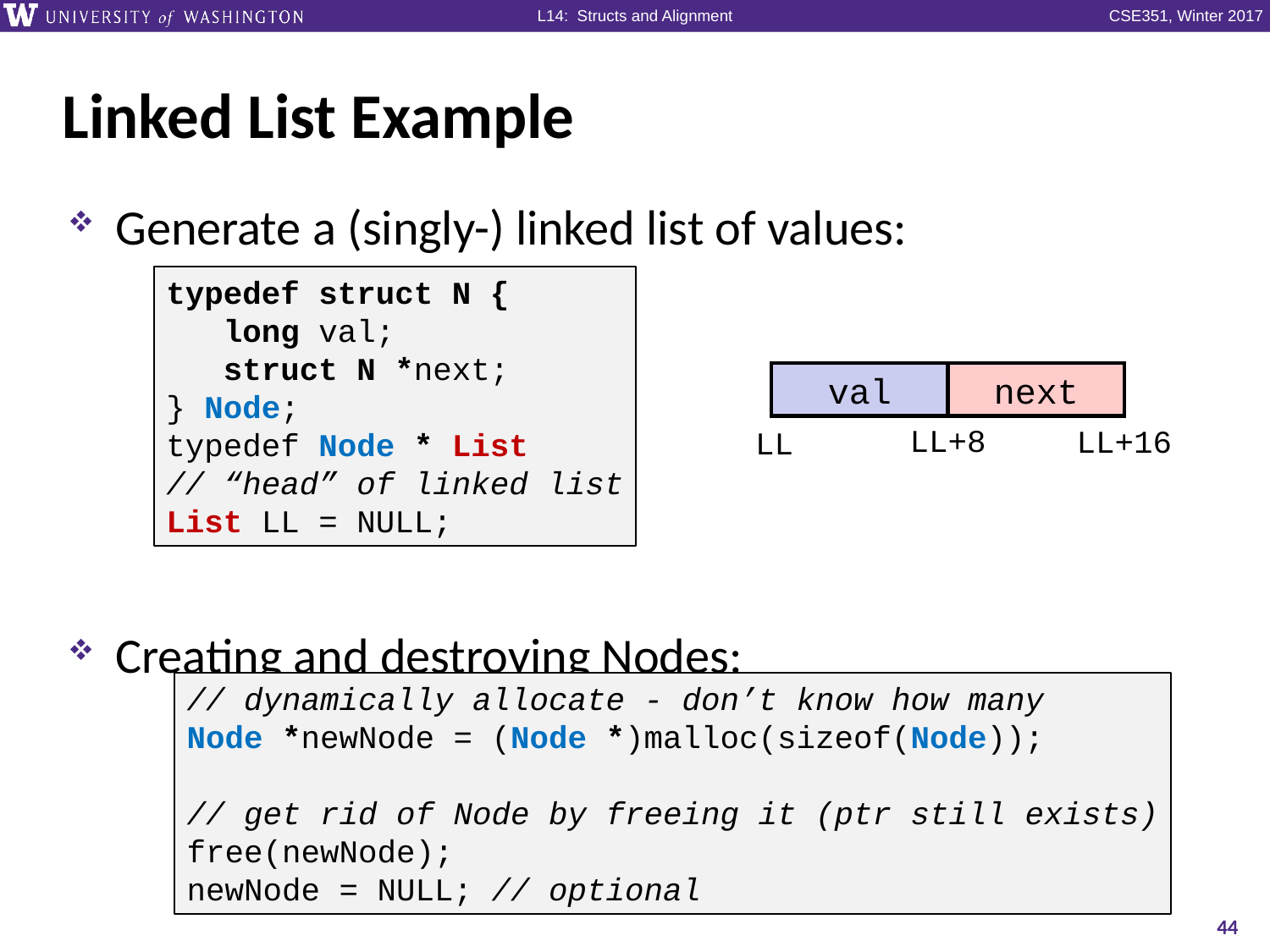

# Linked List Example
Generate a (singly-) linked list of values:

Creating and destroying Nodes:
typedef struct N {
   long val;
   struct N *next;
} Node;
typedef Node * List
// “head” of linked list
List LL = NULL;
val
next
LL+8
LL+16
LL
// dynamically allocate - don’t know how many
Node *newNode = (Node *)malloc(sizeof(Node));

// get rid of Node by freeing it (ptr still exists)
free(newNode);
newNode = NULL; // optional
44